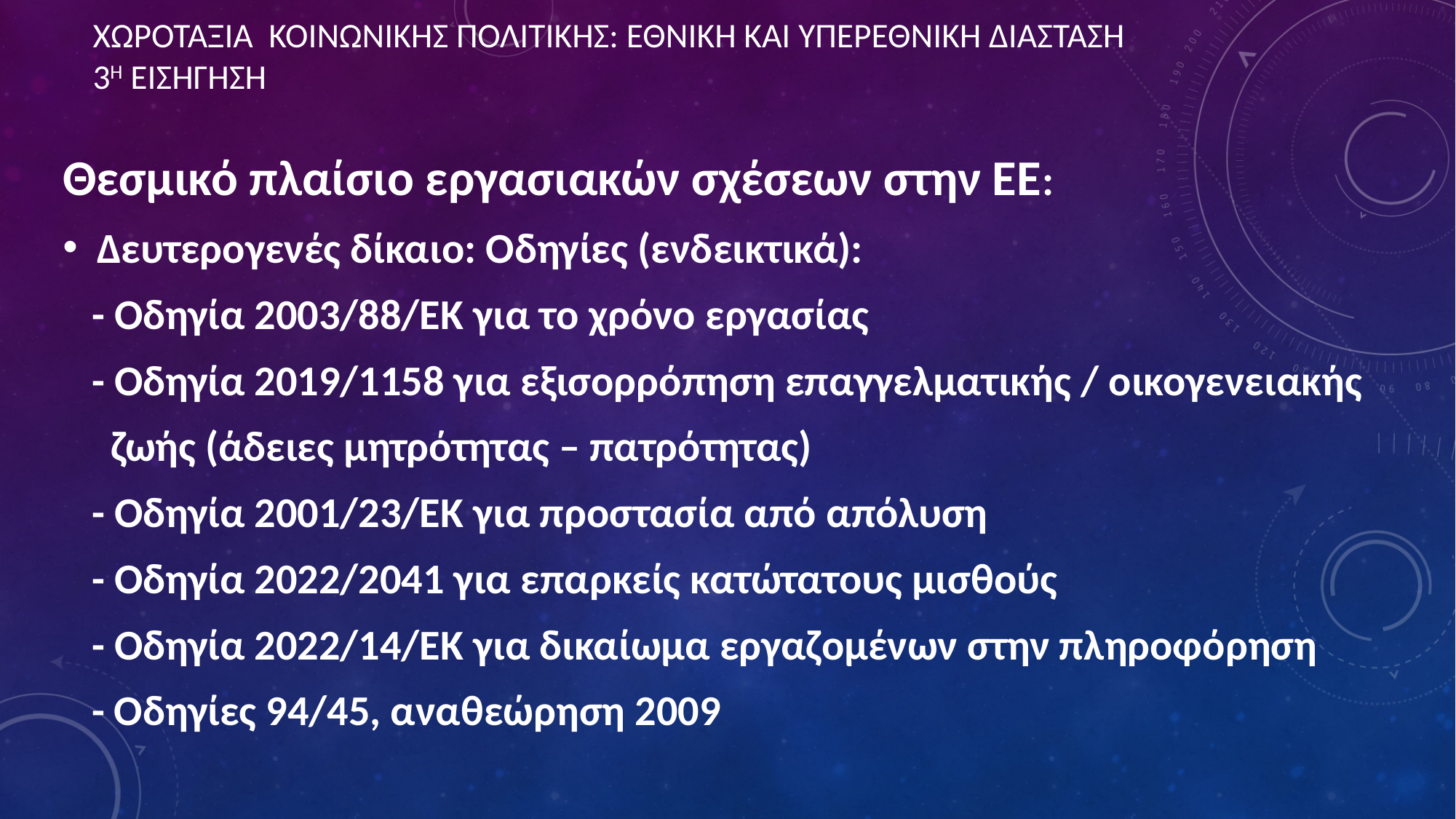

# ΧΩΡΟΤΑΞΙΑ  ΚΟΙΝΩΝΙΚΗΣ ΠΟΛΙΤΙΚΗΣ: ΕΘΝΙΚΗ ΚΑΙ ΥΠΕΡΕΘΝΙΚΗ ΔΙΑΣΤΑΣΗ 3η ΕΙΣΗΓΗΣΗ
Θεσμικό πλαίσιο εργασιακών σχέσεων στην ΕΕ:
Δευτερογενές δίκαιο: Οδηγίες (ενδεικτικά):
   - Οδηγία 2003/88/ΕΚ για το χρόνο εργασίας
   - Οδηγία 2019/1158 για εξισορρόπηση επαγγελματικής / οικογενειακής
     ζωής (άδειες μητρότητας – πατρότητας)
   - Οδηγία 2001/23/ΕΚ για προστασία από απόλυση
   - Οδηγία 2022/2041 για επαρκείς κατώτατους μισθούς
   - Οδηγία 2022/14/ΕΚ για δικαίωμα εργαζομένων στην πληροφόρηση
   - Οδηγίες 94/45, αναθεώρηση 2009